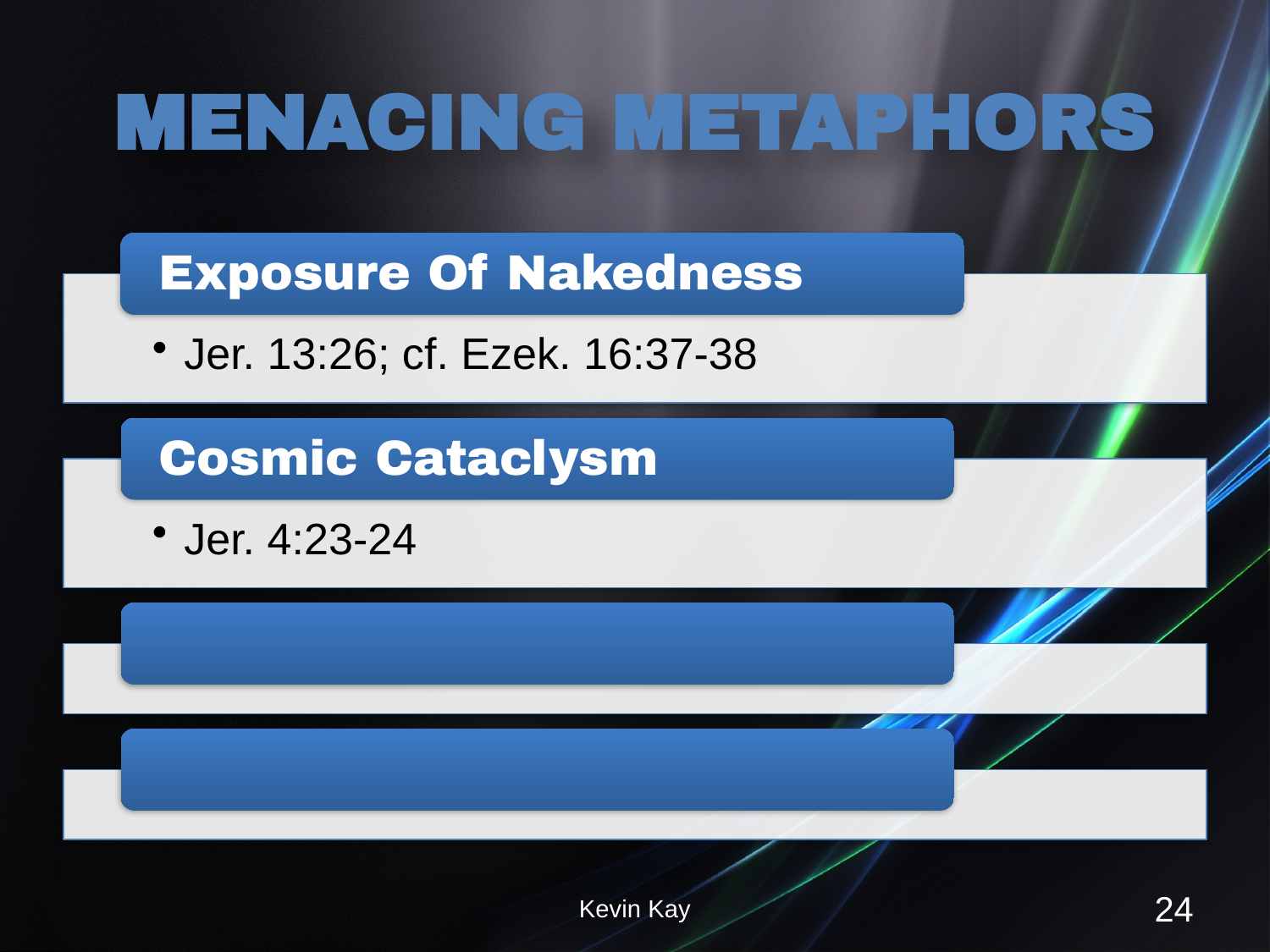

# Menacing Metaphors
Jer. 13:26; cf. Ezek. 16:37-38
Exposure Of Nakedness
Jer. 4:23-24
Cosmic Cataclysm

Kevin Kay
24